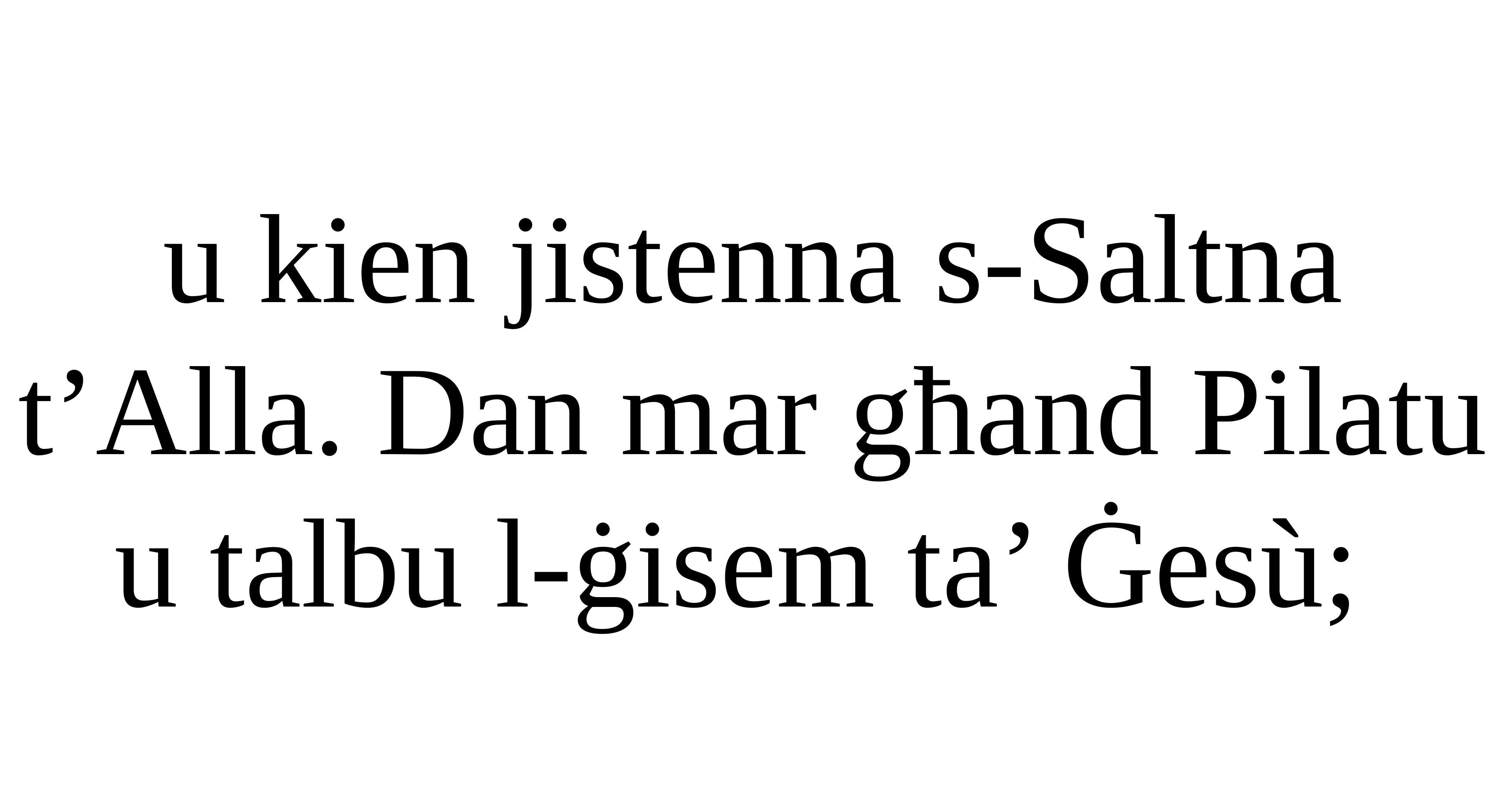

u kien jistenna s-Saltna t’Alla. Dan mar għand Pilatu u talbu l-ġisem ta’ Ġesù;